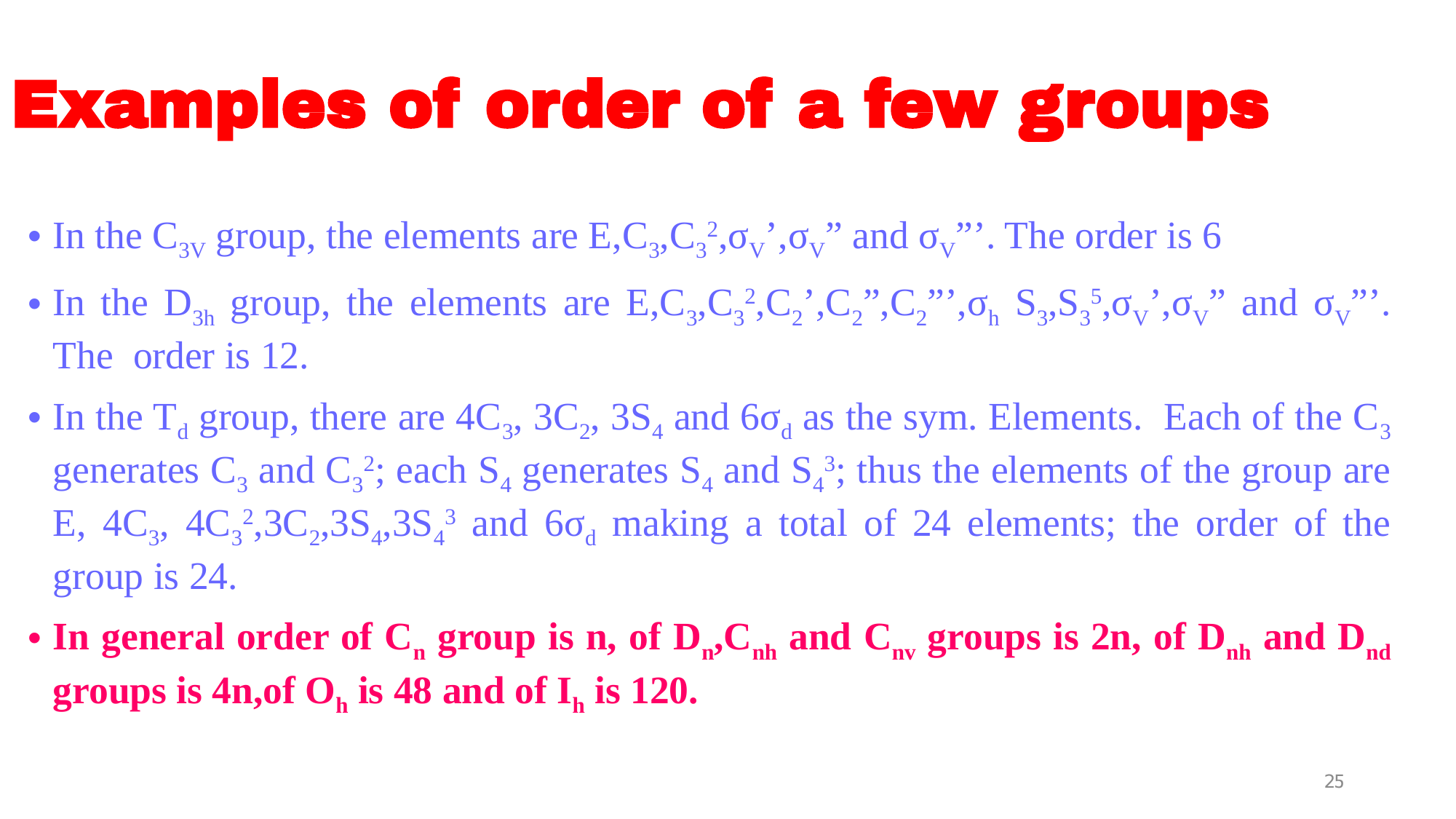

# Examples of order of a few groups
In the C3V group, the elements are E,C3,C32,σV’,σV” and σV”’. The order is 6
In the D3h group, the elements are E,C3,C32,C2’,C2”,C2”’,σh S3,S35,σV’,σV” and σV”’. The  order is 12.
In the Td group, there are 4C3, 3C2, 3S4 and 6σd as the sym. Elements.  Each of the C3 generates C3 and C32; each S4 generates S4 and S43; thus the elements of the group are E, 4C3, 4C32,3C2,3S4,3S43 and 6σd making a total of 24 elements; the order of the group is 24.
In general order of Cn group is n, of Dn,Cnh and Cnv groups is 2n, of Dnh and Dnd groups is 4n,of Oh is 48 and of Ih is 120.
25